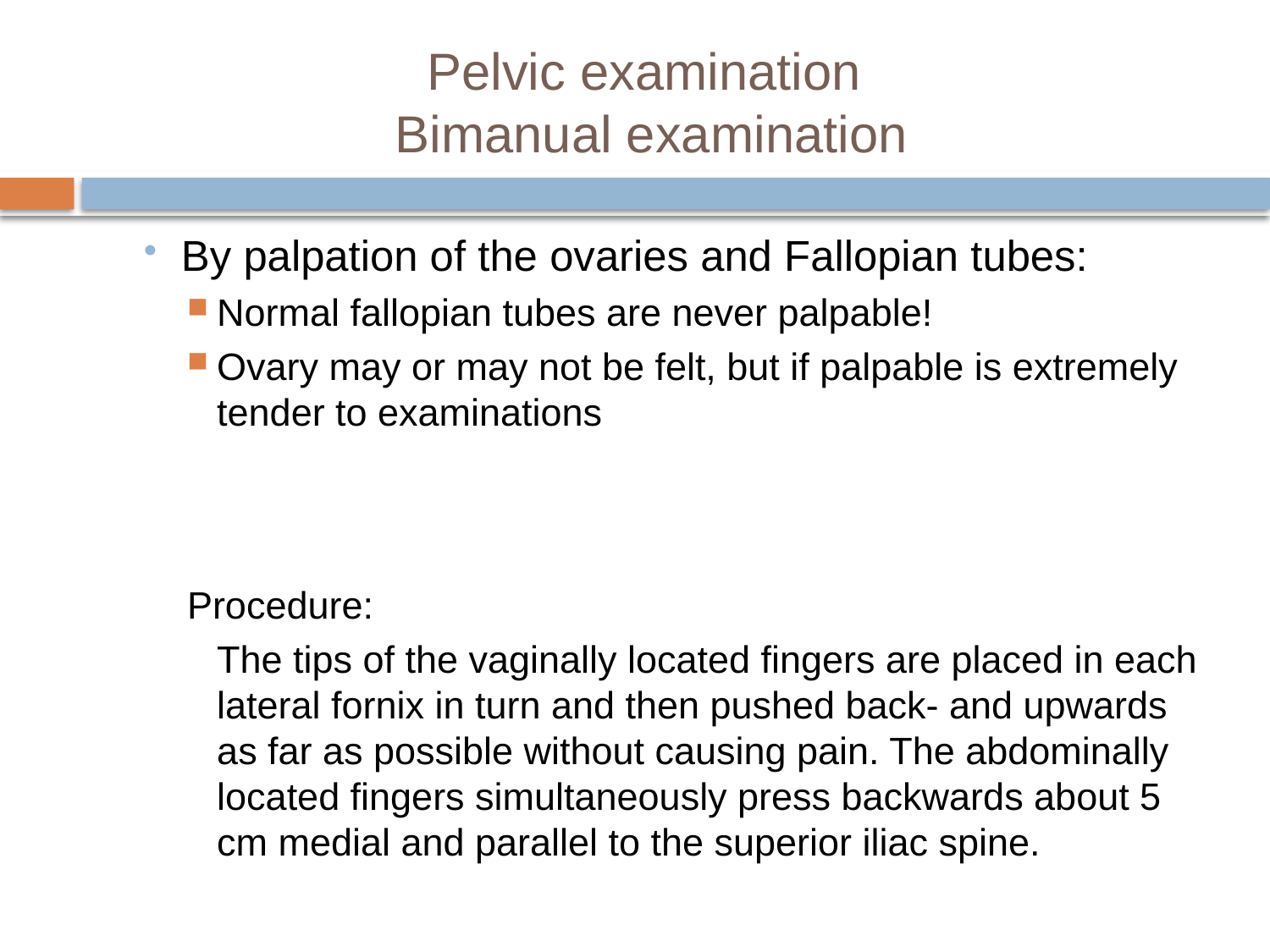

# Pelvic examination Bimanual examination
By palpation of the ovaries and Fallopian tubes:
Normal fallopian tubes are never palpable!
Ovary may or may not be felt, but if palpable is extremely tender to examinations

Procedure:
	The tips of the vaginally located fingers are placed in each lateral fornix in turn and then pushed back- and upwards as far as possible without causing pain. The abdominally located fingers simultaneously press backwards about 5 cm medial and parallel to the superior iliac spine.